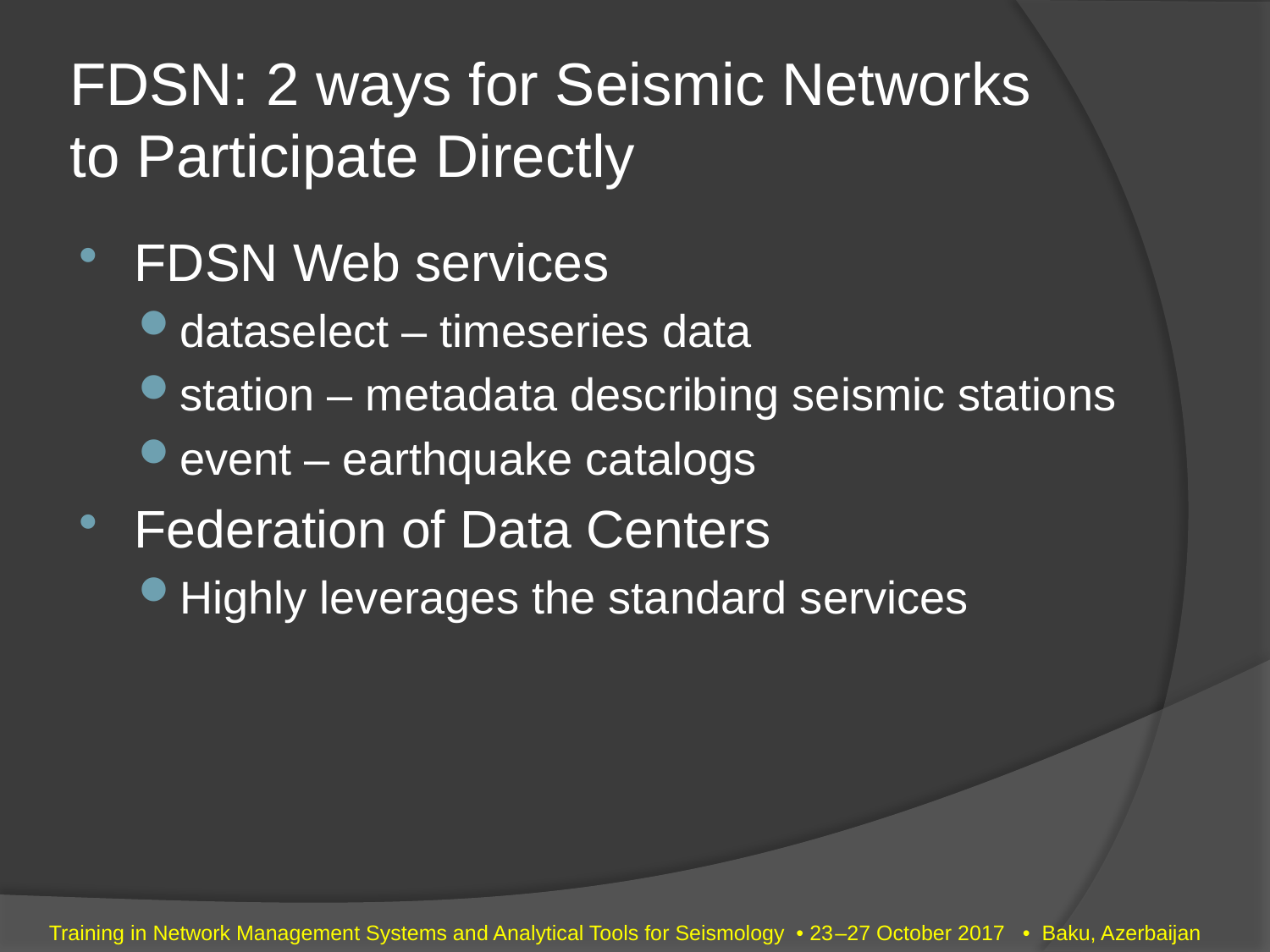

# FDSN: 2 ways for Seismic Networks to Participate Directly
FDSN Web services
dataselect – timeseries data
station – metadata describing seismic stations
event – earthquake catalogs
Federation of Data Centers
Highly leverages the standard services

Training in Network Management Systems and Analytical Tools for Seismology  • 23–27 October 2017   •  Baku, Azerbaijan